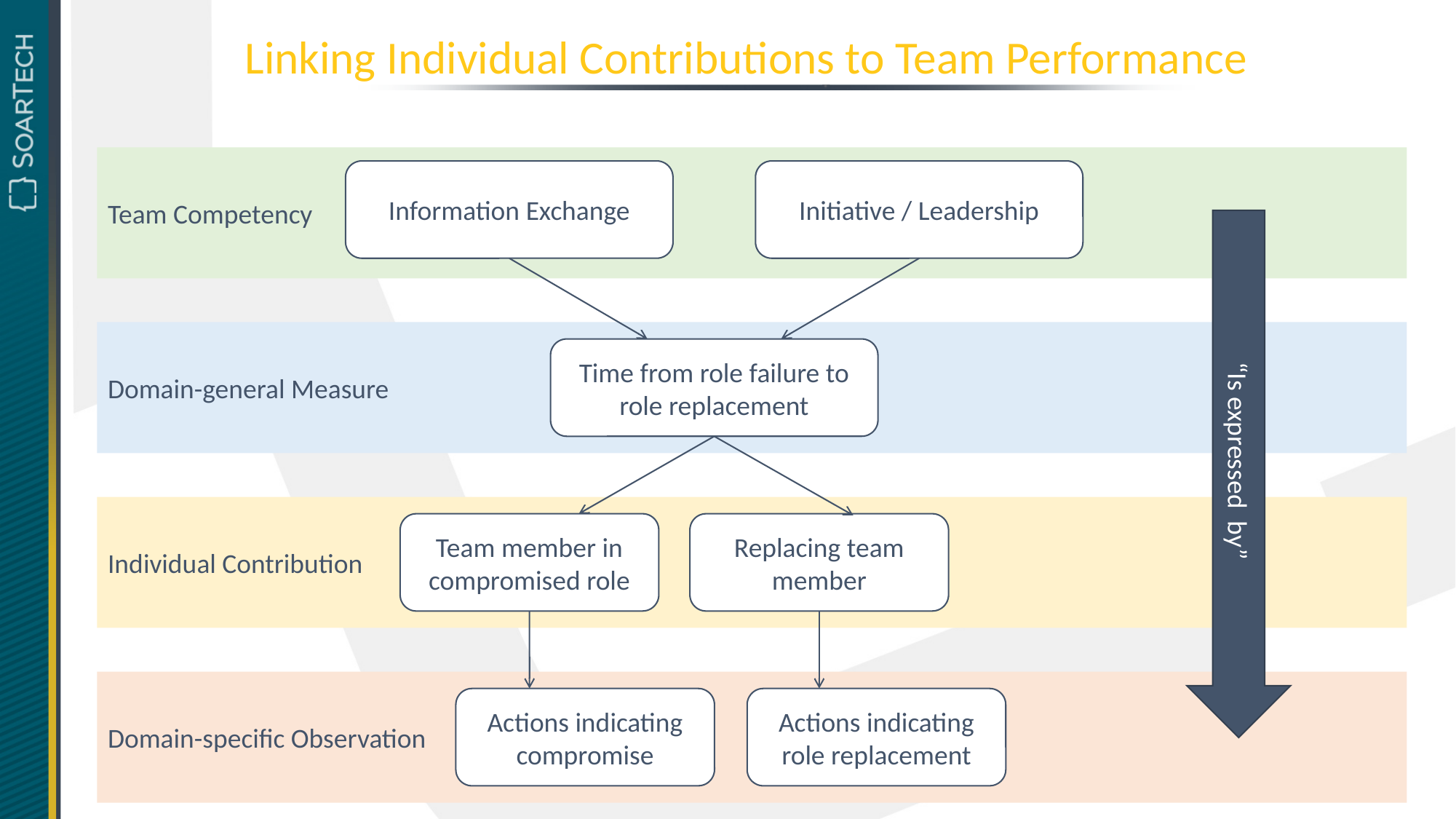

# Linking Individual Contributions to Team Performance
Team Competency
Information Exchange
Initiative / Leadership
Domain-general Measure
Time from role failure to role replacement
“Is expressed  by”
Individual Contribution
Team member in compromised role
Replacing team member
Domain-specific Observation
Actions indicating compromise
Actions indicating role replacement